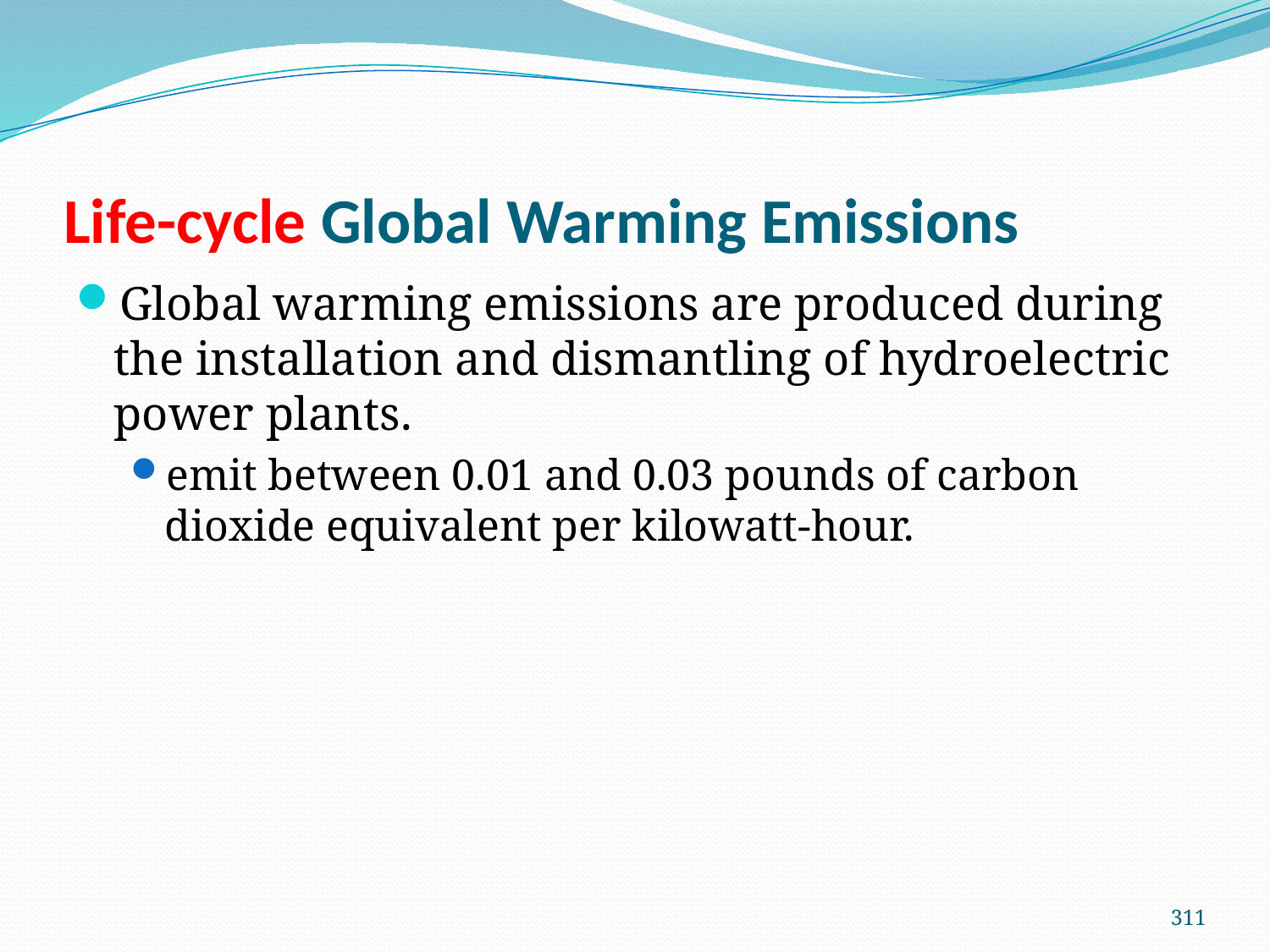

# Life-cycle Global Warming Emissions
Global warming emissions are produced during the installation and dismantling of hydroelectric power plants.
emit between 0.01 and 0.03 pounds of carbon dioxide equivalent per kilowatt-hour.

311